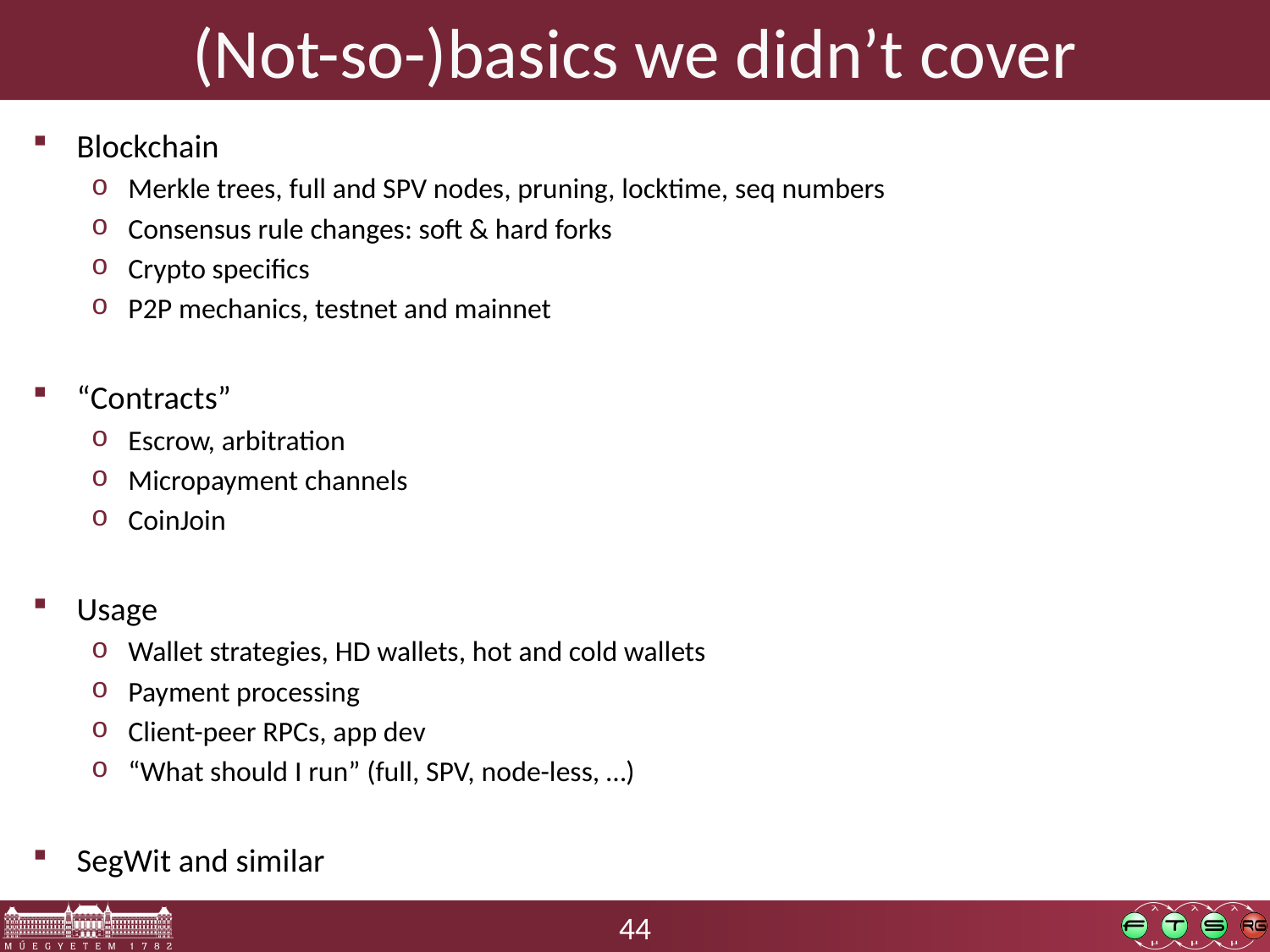

# (Not-so-)basics we didn’t cover
Blockchain
Merkle trees, full and SPV nodes, pruning, locktime, seq numbers
Consensus rule changes: soft & hard forks
Crypto specifics
P2P mechanics, testnet and mainnet

“Contracts”
Escrow, arbitration
Micropayment channels
CoinJoin

Usage
Wallet strategies, HD wallets, hot and cold wallets
Payment processing
Client-peer RPCs, app dev
“What should I run” (full, SPV, node-less, …)

SegWit and similar